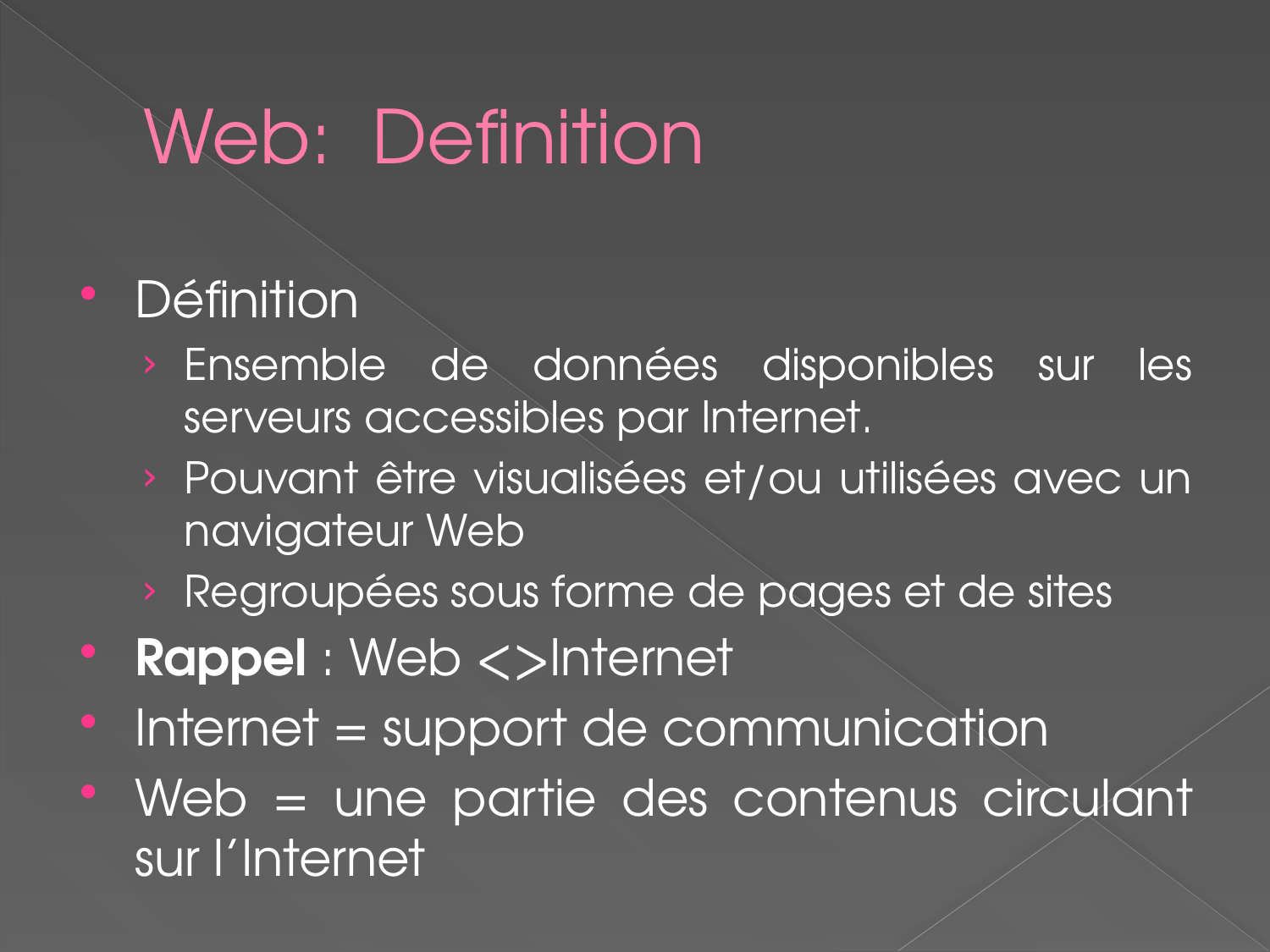

# Web:  Definition
Définition
Ensemble de données disponibles sur les serveurs accessibles par Internet.
Pouvant être visualisées et/ou utilisées avec un navigateur Web
Regroupées sous forme de pages et de sites
Rappel : Web <>Internet
Internet = support de communication
Web = une partie des contenus circulant sur l’Internet